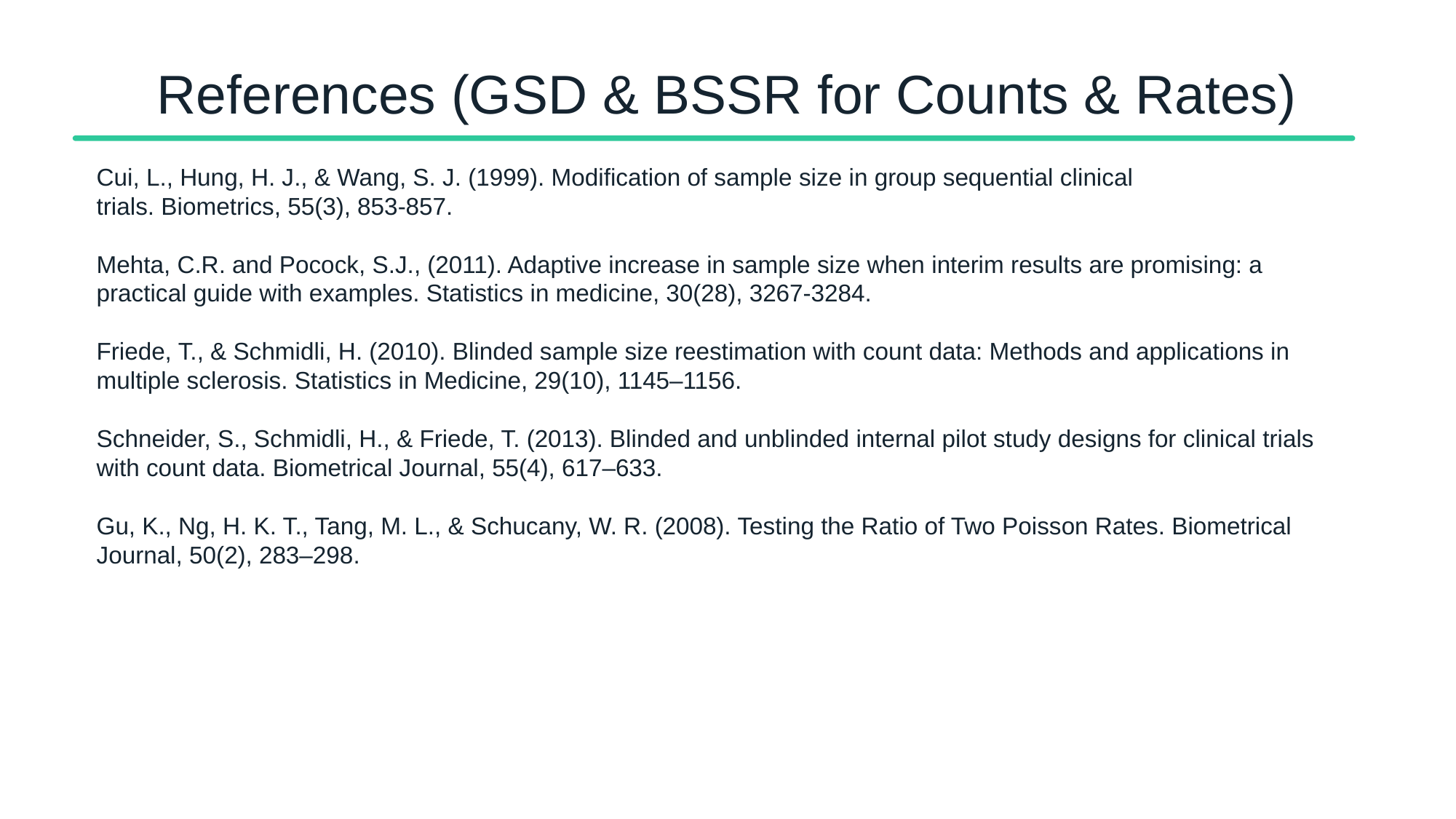

# References (GSD & BSSR for Counts & Rates)
Cui, L., Hung, H. J., & Wang, S. J. (1999). Modification of sample size in group sequential clinical trials. Biometrics, 55(3), 853-857.

Mehta, C.R. and Pocock, S.J., (2011). Adaptive increase in sample size when interim results are promising: a practical guide with examples. Statistics in medicine, 30(28), 3267-3284.

Friede, T., & Schmidli, H. (2010). Blinded sample size reestimation with count data: Methods and applications in multiple sclerosis. Statistics in Medicine, 29(10), 1145–1156.

Schneider, S., Schmidli, H., & Friede, T. (2013). Blinded and unblinded internal pilot study designs for clinical trials with count data. Biometrical Journal, 55(4), 617–633.

Gu, K., Ng, H. K. T., Tang, M. L., & Schucany, W. R. (2008). Testing the Ratio of Two Poisson Rates. Biometrical Journal, 50(2), 283–298.